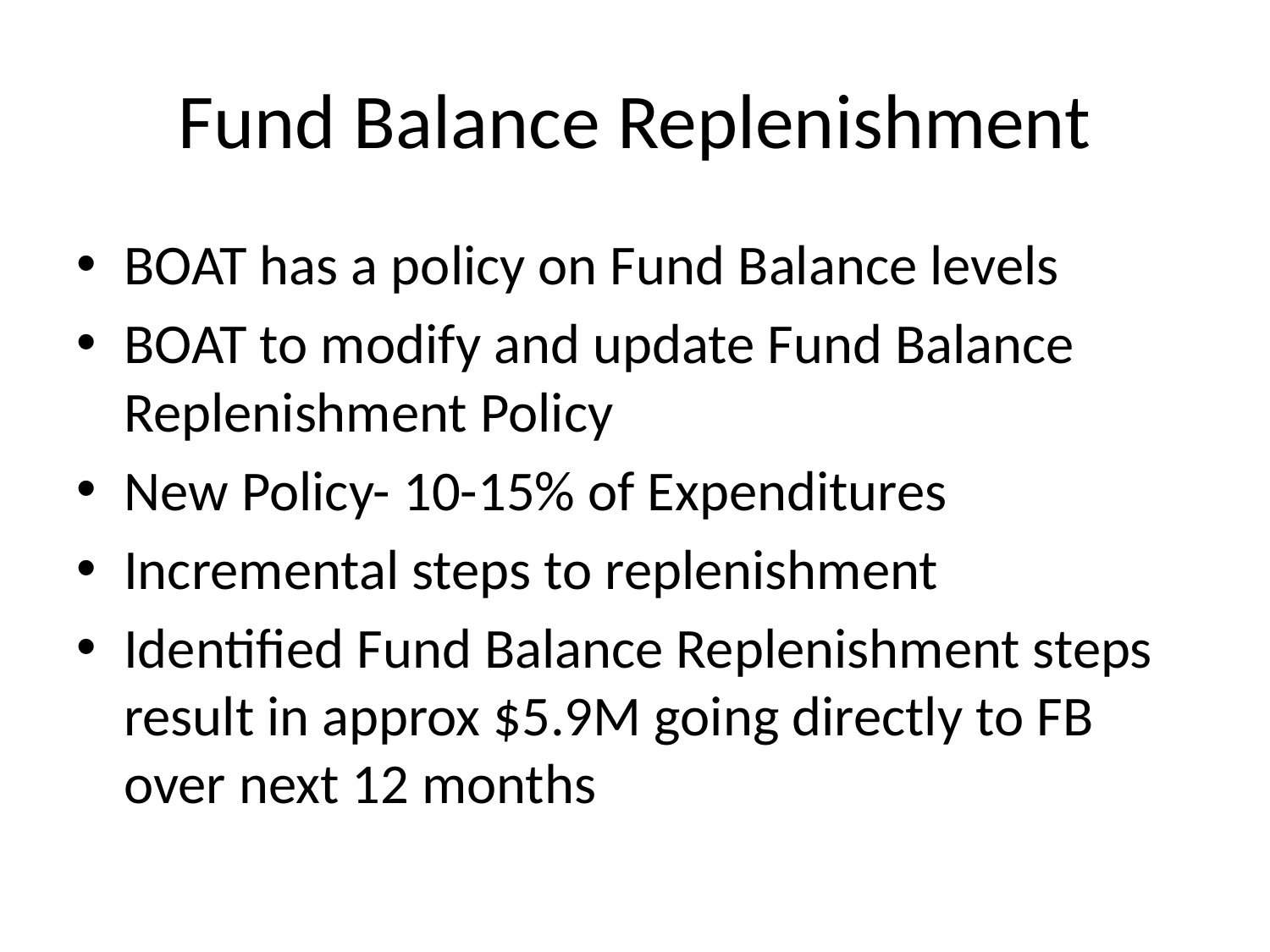

# Fund Balance Replenishment
BOAT has a policy on Fund Balance levels
BOAT to modify and update Fund Balance Replenishment Policy
New Policy- 10-15% of Expenditures
Incremental steps to replenishment
Identified Fund Balance Replenishment steps result in approx $5.9M going directly to FB over next 12 months